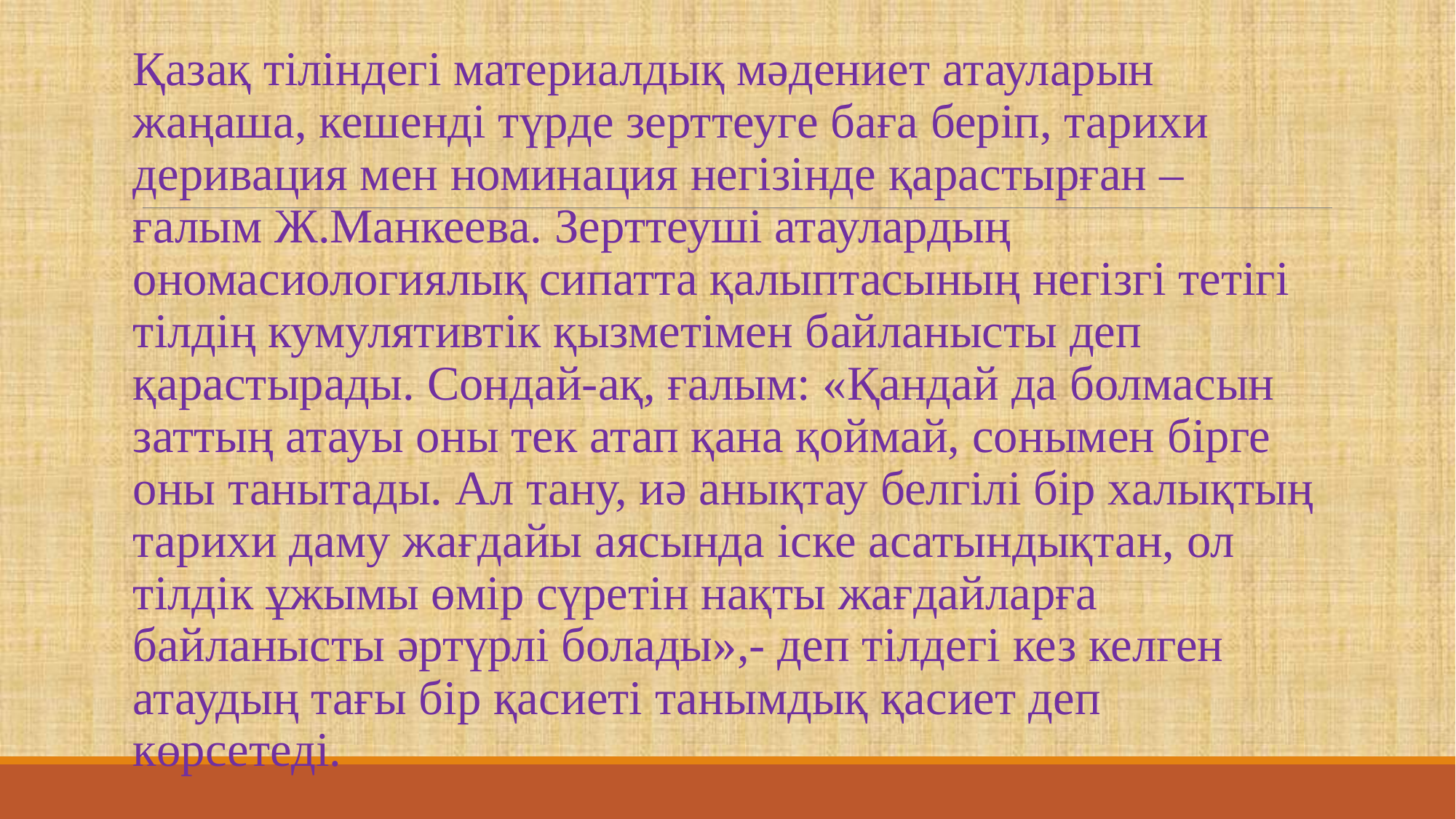

Қазақ тіліндегі материалдық мәдениет атауларын жаңаша, кешенді түрде зерттеуге баға беріп, тарихи деривация мен номинация негізінде қарастырған – ғалым Ж.Манкеева. Зерттеуші атаулардың ономасиологиялық сипатта қалыптасының негізгі тетігі тілдің кумулятивтік қызметімен байланысты деп қарастырады. Сондай-ақ, ғалым: «Қандай да болмасын заттың атауы оны тек атап қана қоймай, сонымен бірге оны танытады. Ал тану, иә анықтау белгілі бір халықтың тарихи даму жағдайы аясында іске асатындықтан, ол тілдік ұжымы өмір сүретін нақты жағдайларға байланысты әртүрлі болады»,- деп тілдегі кез келген атаудың тағы бір қасиеті танымдық қасиет деп көрсетеді.